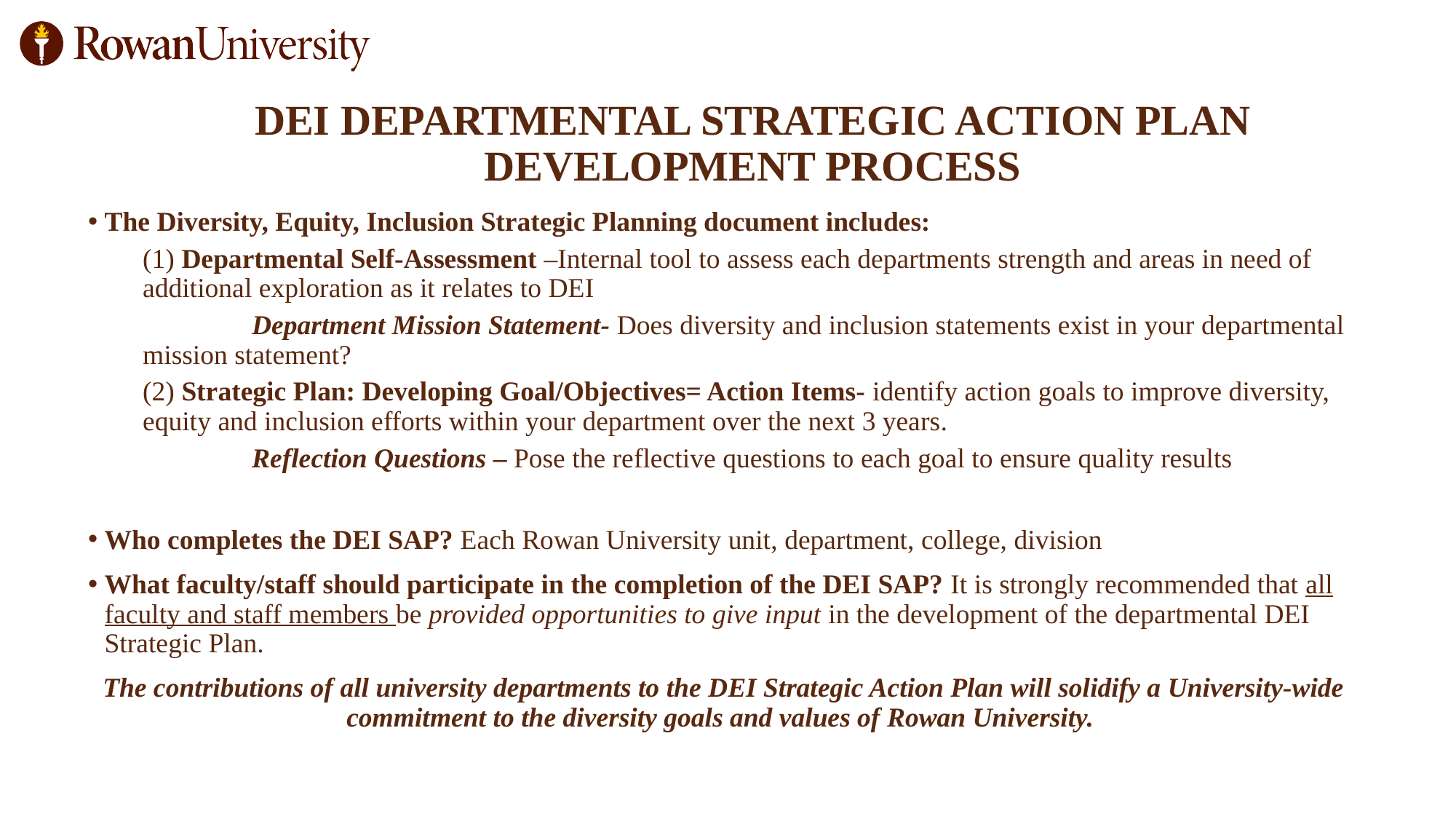

# DEI DEPARTMENTAL STRATEGIC ACTION PLAN DEVELOPMENT PROCESS
The Diversity, Equity, Inclusion Strategic Planning document includes:
(1) Departmental Self-Assessment –Internal tool to assess each departments strength and areas in need of additional exploration as it relates to DEI
	Department Mission Statement- Does diversity and inclusion statements exist in your departmental mission statement?
(2) Strategic Plan: Developing Goal/Objectives= Action Items- identify action goals to improve diversity, equity and inclusion efforts within your department over the next 3 years.
	Reflection Questions – Pose the reflective questions to each goal to ensure quality results

Who completes the DEI SAP? Each Rowan University unit, department, college, division
What faculty/staff should participate in the completion of the DEI SAP? It is strongly recommended that all faculty and staff members be provided opportunities to give input in the development of the departmental DEI Strategic Plan.
The contributions of all university departments to the DEI Strategic Action Plan will solidify a University-wide commitment to the diversity goals and values of Rowan University.